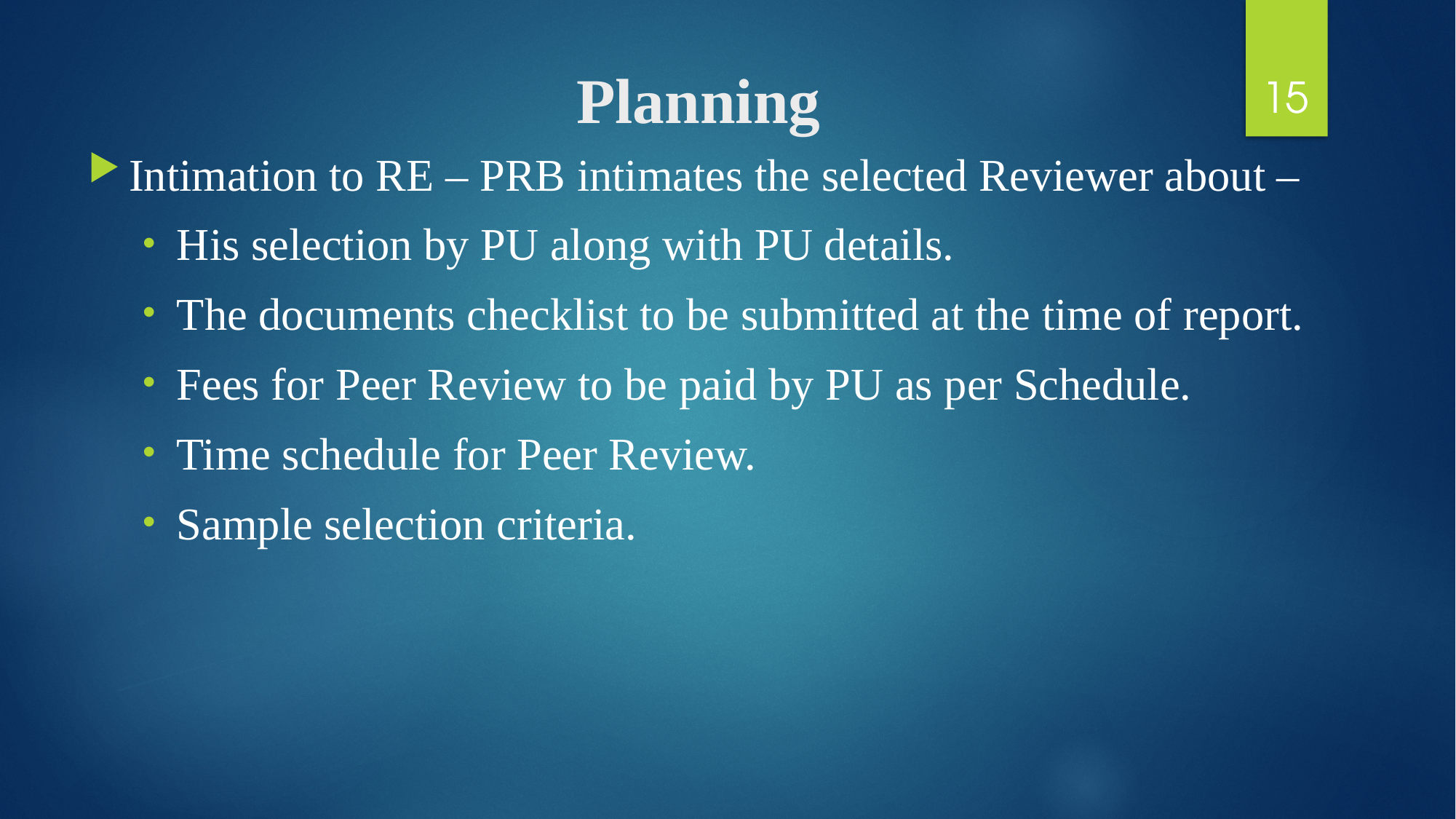

15
# Planning
Intimation to RE – PRB intimates the selected Reviewer about –
His selection by PU along with PU details.
The documents checklist to be submitted at the time of report.
Fees for Peer Review to be paid by PU as per Schedule.
Time schedule for Peer Review.
Sample selection criteria.